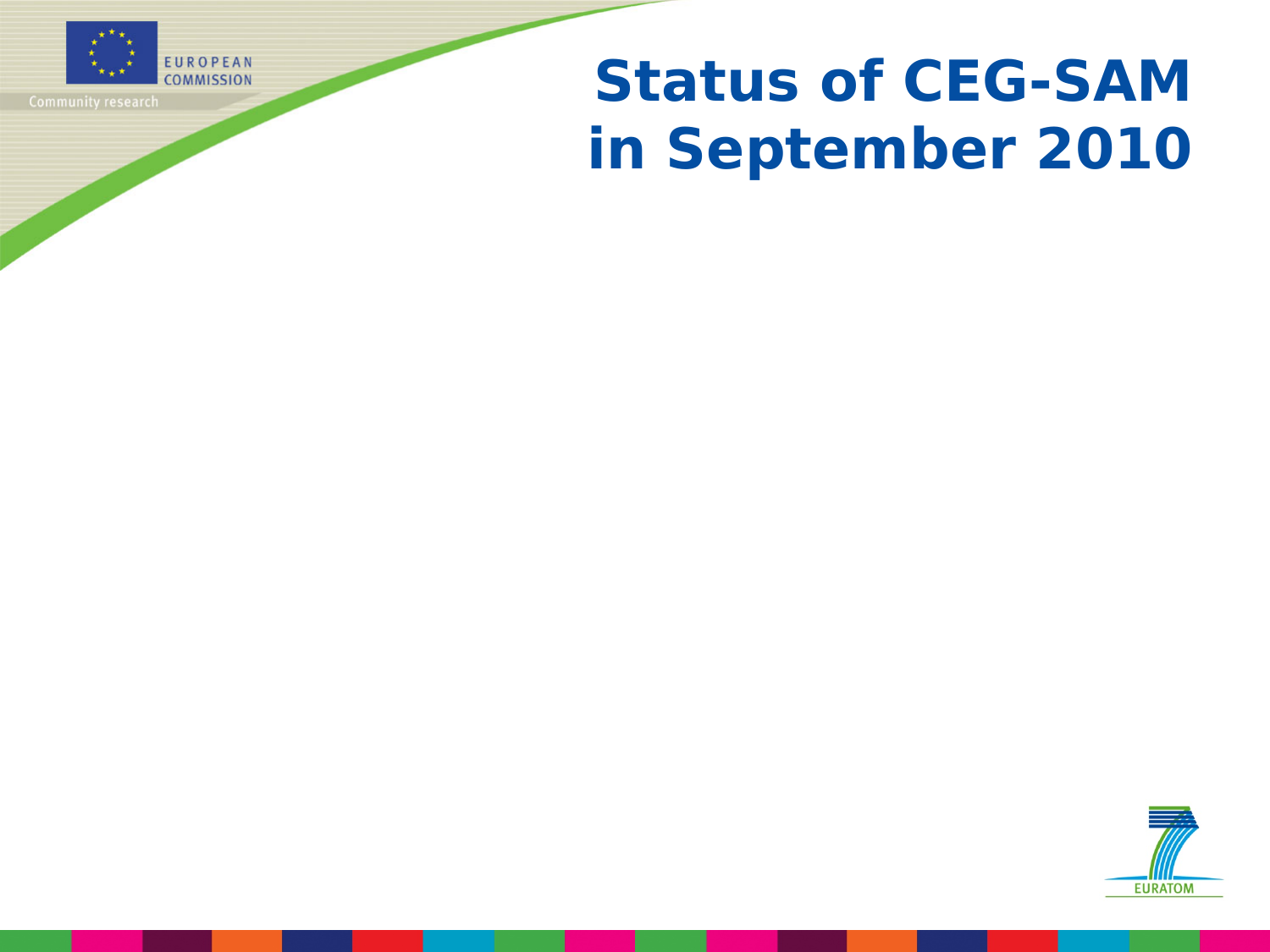

# Status of CEG-SAM in September 2010
	Quite successful since its launching in April 2002
Excellent interaction with SARNET
8 ISTC projects funded and completed
6 ISTC projects funded and running
1 STCU project funded and running